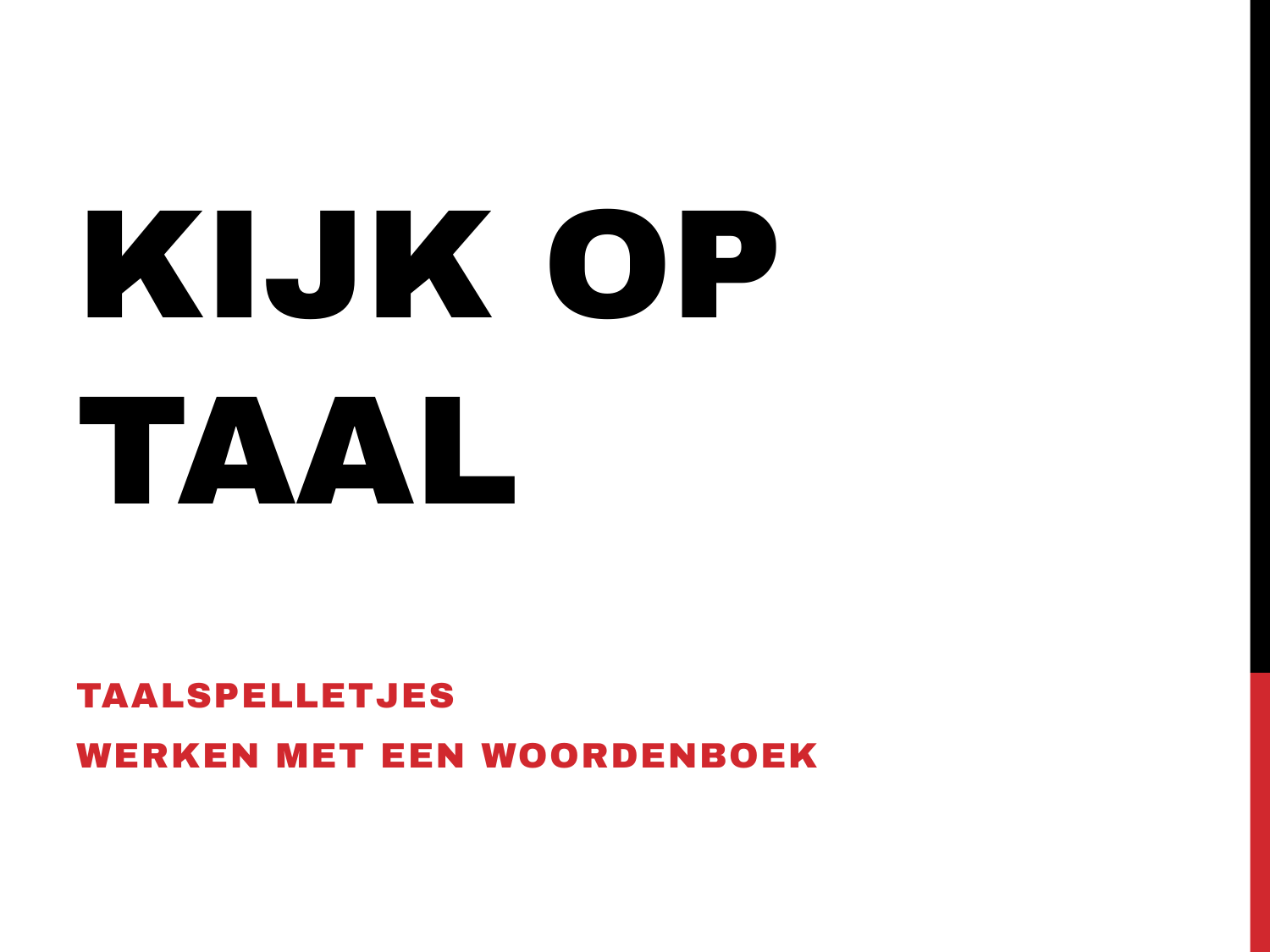

# Kijk op taal
Taalspelletjes
Werken met een woordenboek